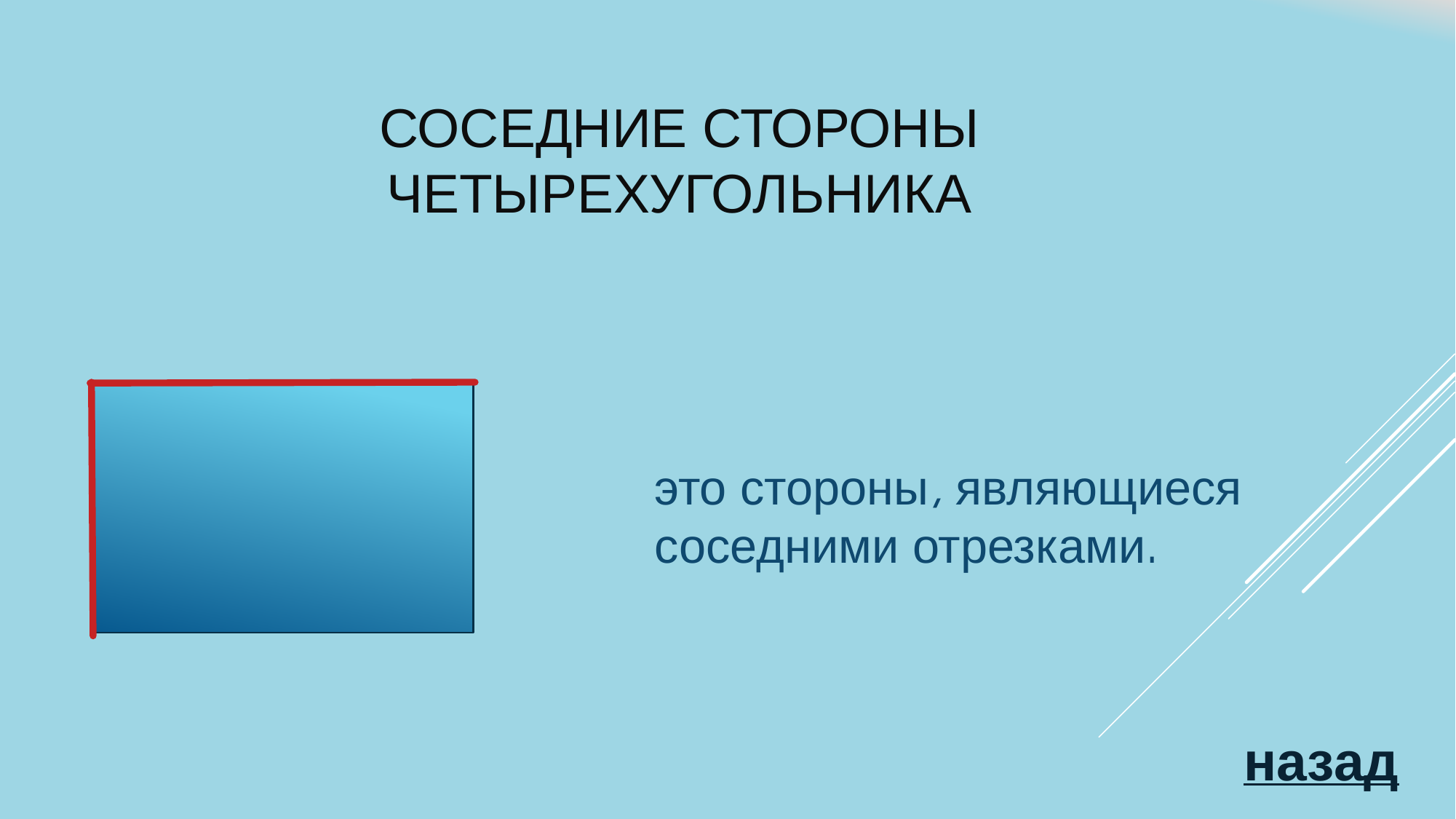

# соседние стороны четырехугольника
это стороны, являющиеся соседними отрезками.

назад